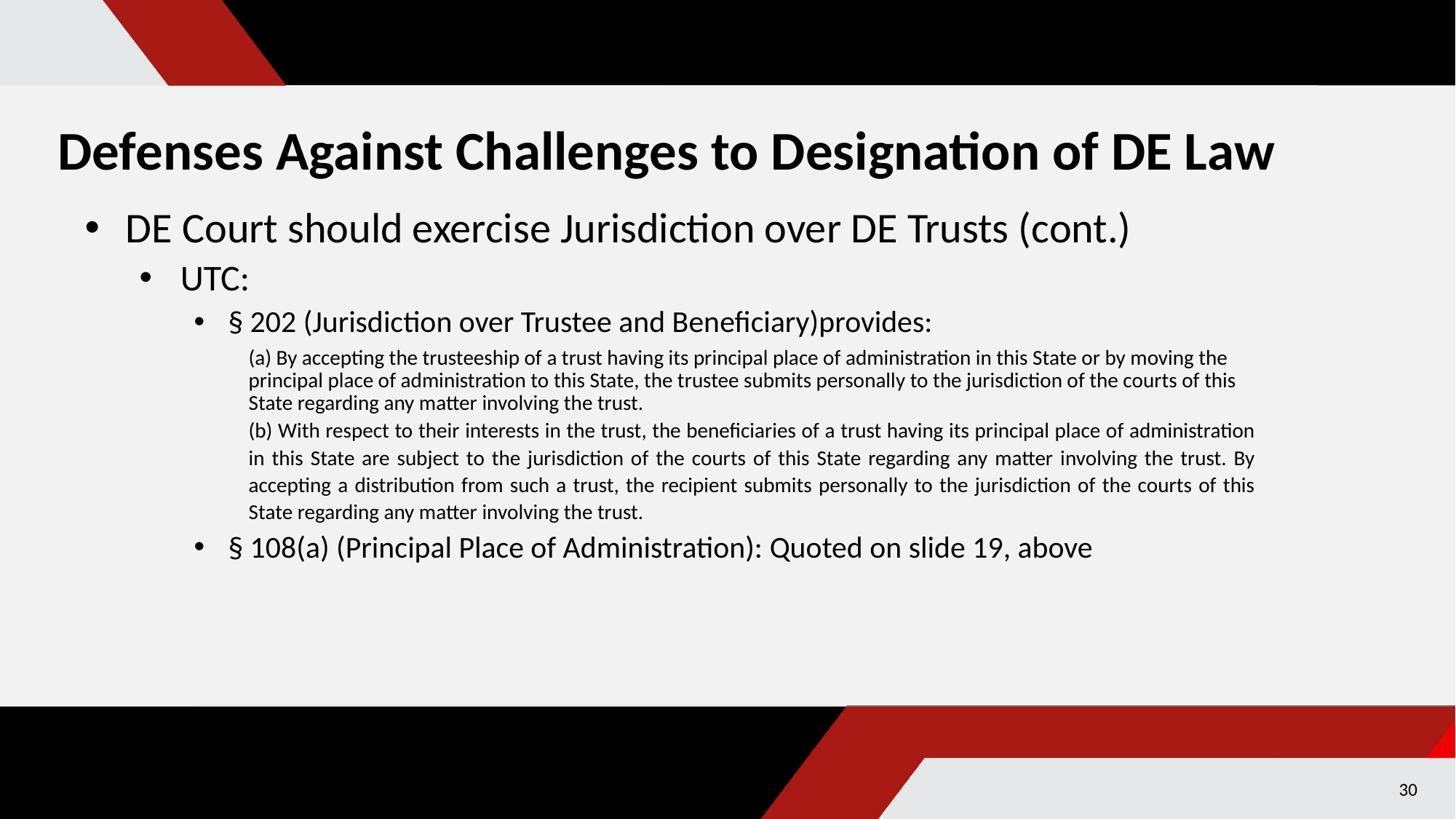

# Defenses Against Challenges to Designation of DE Law
DE Court should exercise Jurisdiction over DE Trusts (cont.)
UTC:
§ 202 (Jurisdiction over Trustee and Beneficiary)provides:
(a) By accepting the trusteeship of a trust having its principal place of administration in this State or by moving the principal place of administration to this State, the trustee submits personally to the jurisdiction of the courts of this State regarding any matter involving the trust.
(b) With respect to their interests in the trust, the beneficiaries of a trust having its principal place of administration in this State are subject to the jurisdiction of the courts of this State regarding any matter involving the trust. By accepting a distribution from such a trust, the recipient submits personally to the jurisdiction of the courts of this State regarding any matter involving the trust.
§ 108(a) (Principal Place of Administration): Quoted on slide 19, above
30